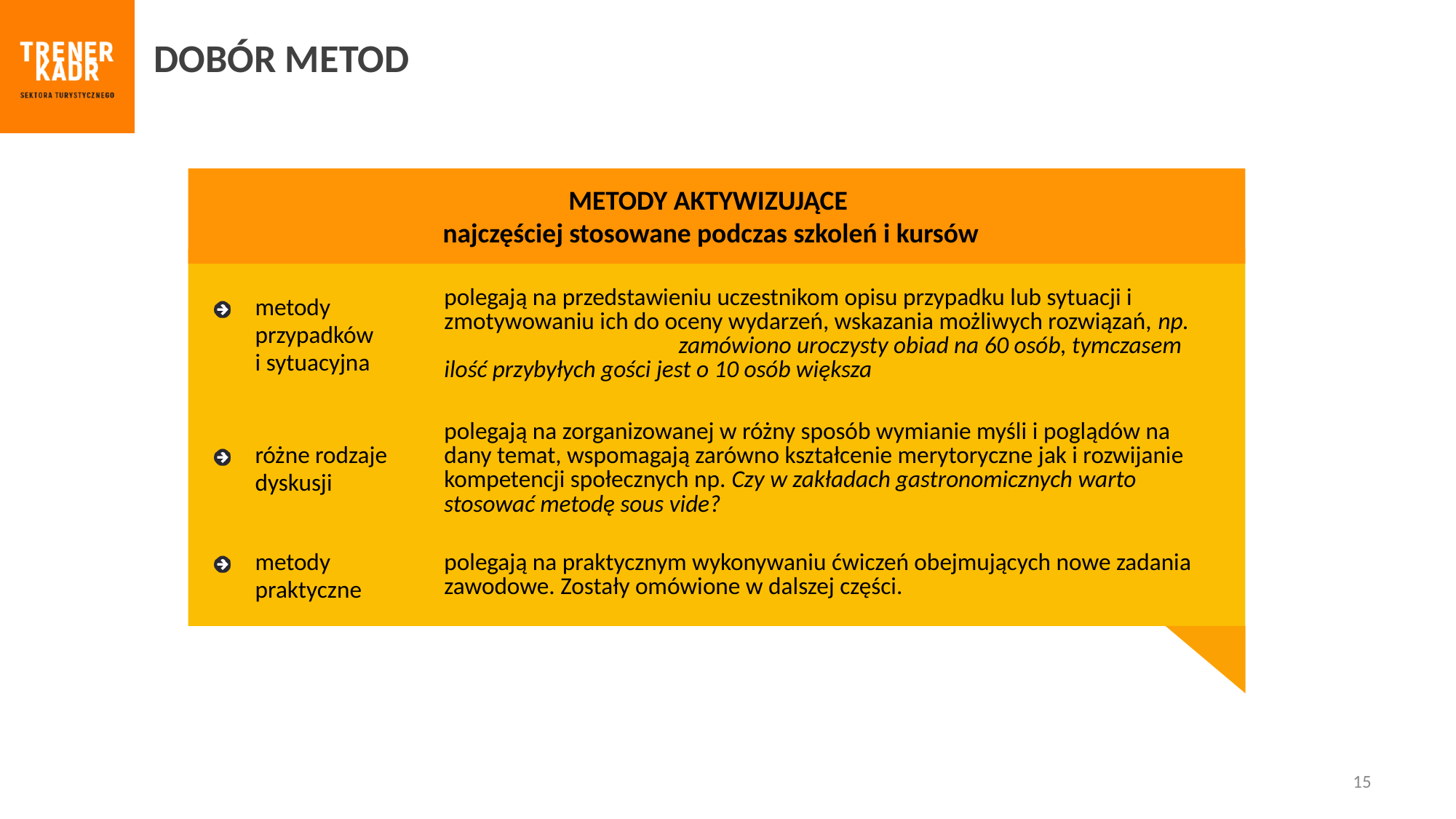

DOBÓR METOD

METODY AKTYWIZUJĄCE
najczęściej stosowane podczas szkoleń i kursów
| metody przypadków i sytuacyjna | polegają na przedstawieniu uczestnikom opisu przypadku lub sytuacji i zmotywowaniu ich do oceny wydarzeń, wskazania możliwych rozwiązań, np. zamówiono uroczysty obiad na 60 osób, tymczasem ilość przybyłych gości jest o 10 osób większa |
| --- | --- |
| różne rodzaje dyskusji | polegają na zorganizowanej w różny sposób wymianie myśli i poglądów na dany temat, wspomagają zarówno kształcenie merytoryczne jak i rozwijanie kompetencji społecznych np. Czy w zakładach gastronomicznych warto stosować metodę sous vide? |
| metody praktyczne | polegają na praktycznym wykonywaniu ćwiczeń obejmujących nowe zadania zawodowe. Zostały omówione w dalszej części. |
15